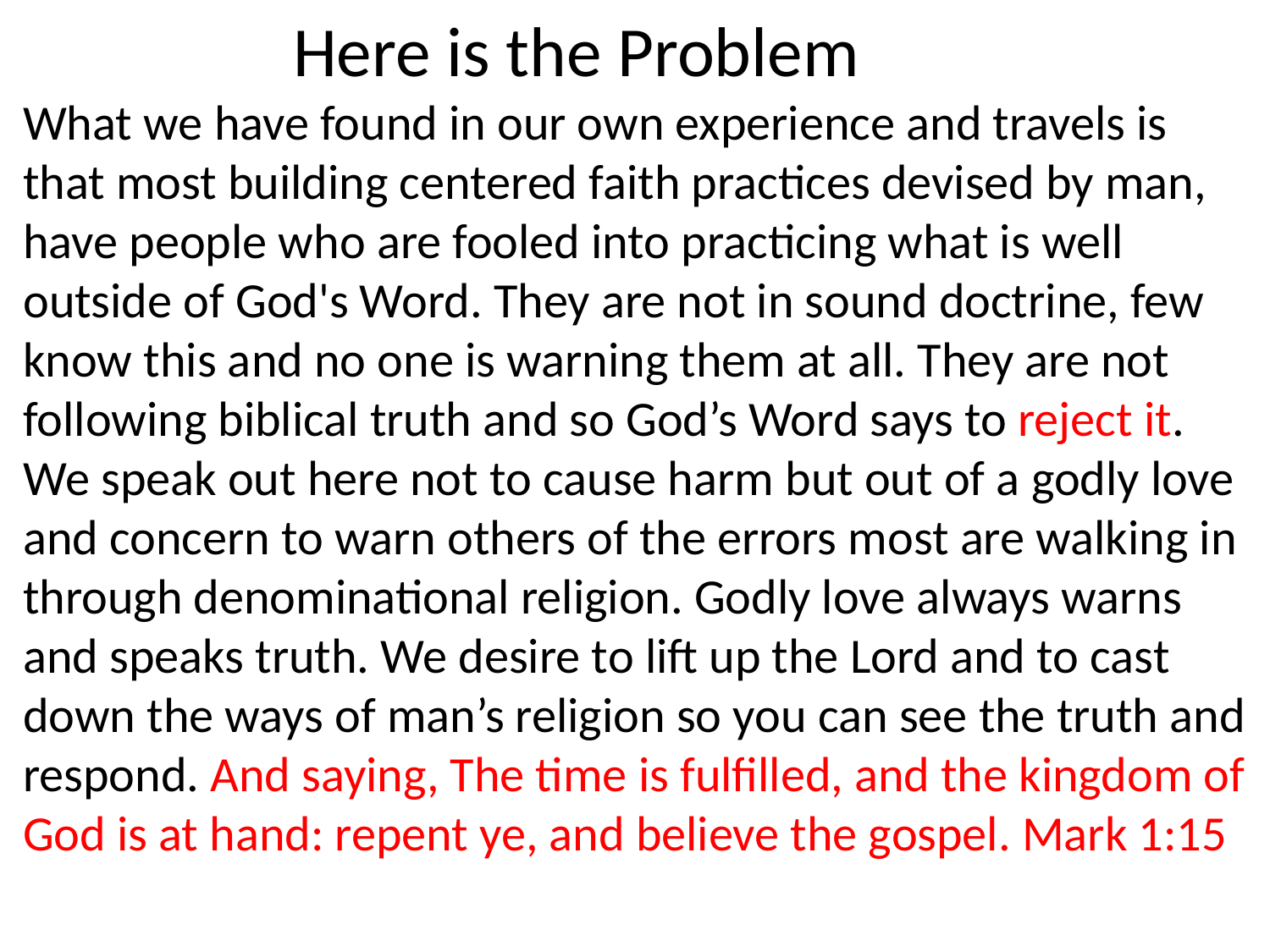

Here is the Problem
What we have found in our own experience and travels is that most building centered faith practices devised by man, have people who are fooled into practicing what is well outside of God's Word. They are not in sound doctrine, few know this and no one is warning them at all. They are not following biblical truth and so God’s Word says to reject it. We speak out here not to cause harm but out of a godly love and concern to warn others of the errors most are walking in through denominational religion. Godly love always warns and speaks truth. We desire to lift up the Lord and to cast down the ways of man’s religion so you can see the truth and respond. And saying, The time is fulfilled, and the kingdom of God is at hand: repent ye, and believe the gospel. Mark 1:15